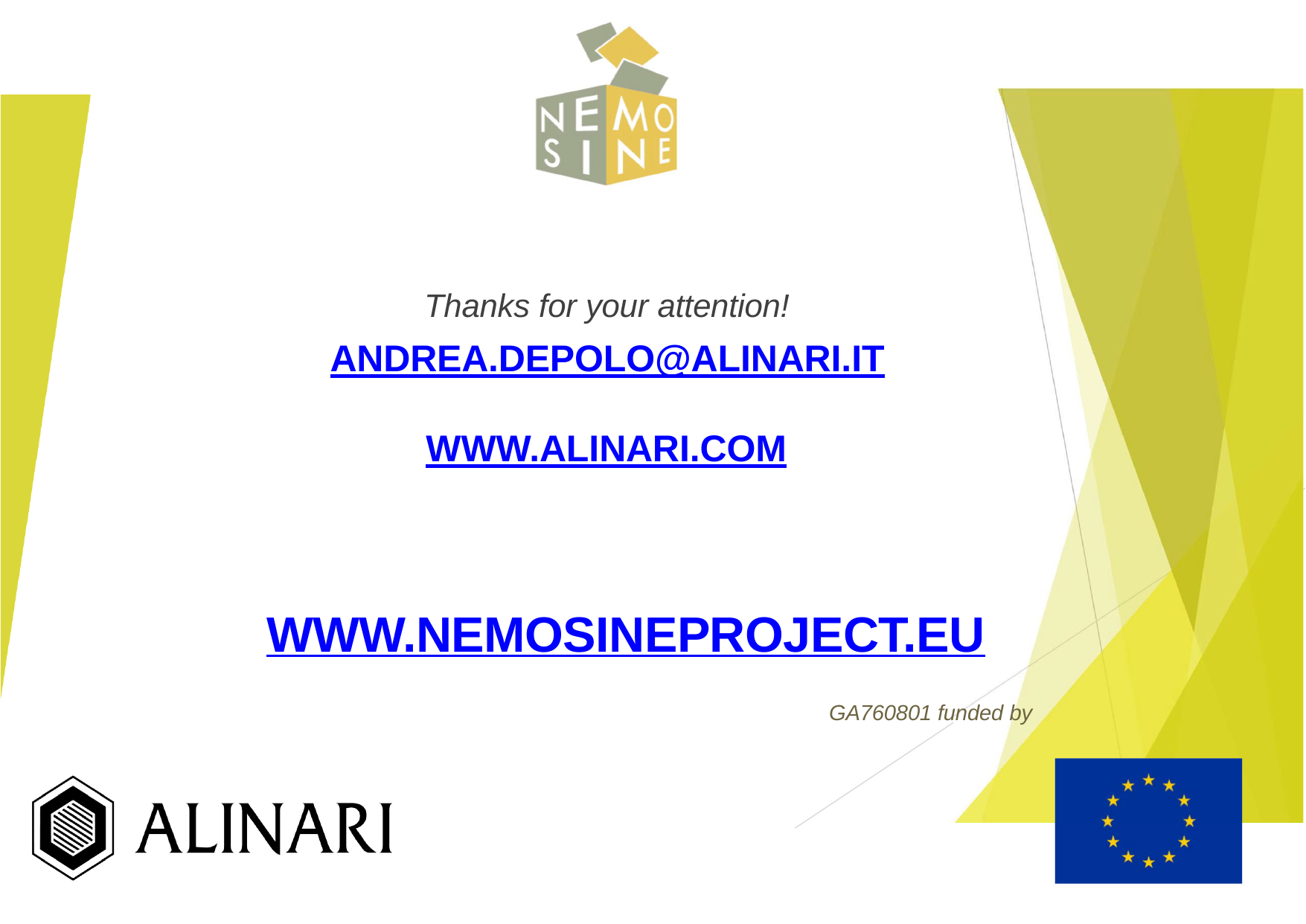

# Thanks for your attention!
ANDREA.DEPOLO@ALINARI.IT

WWW.ALINARI.COM
WWW.NEMOSINEPROJECT.EU
GA760801 funded by